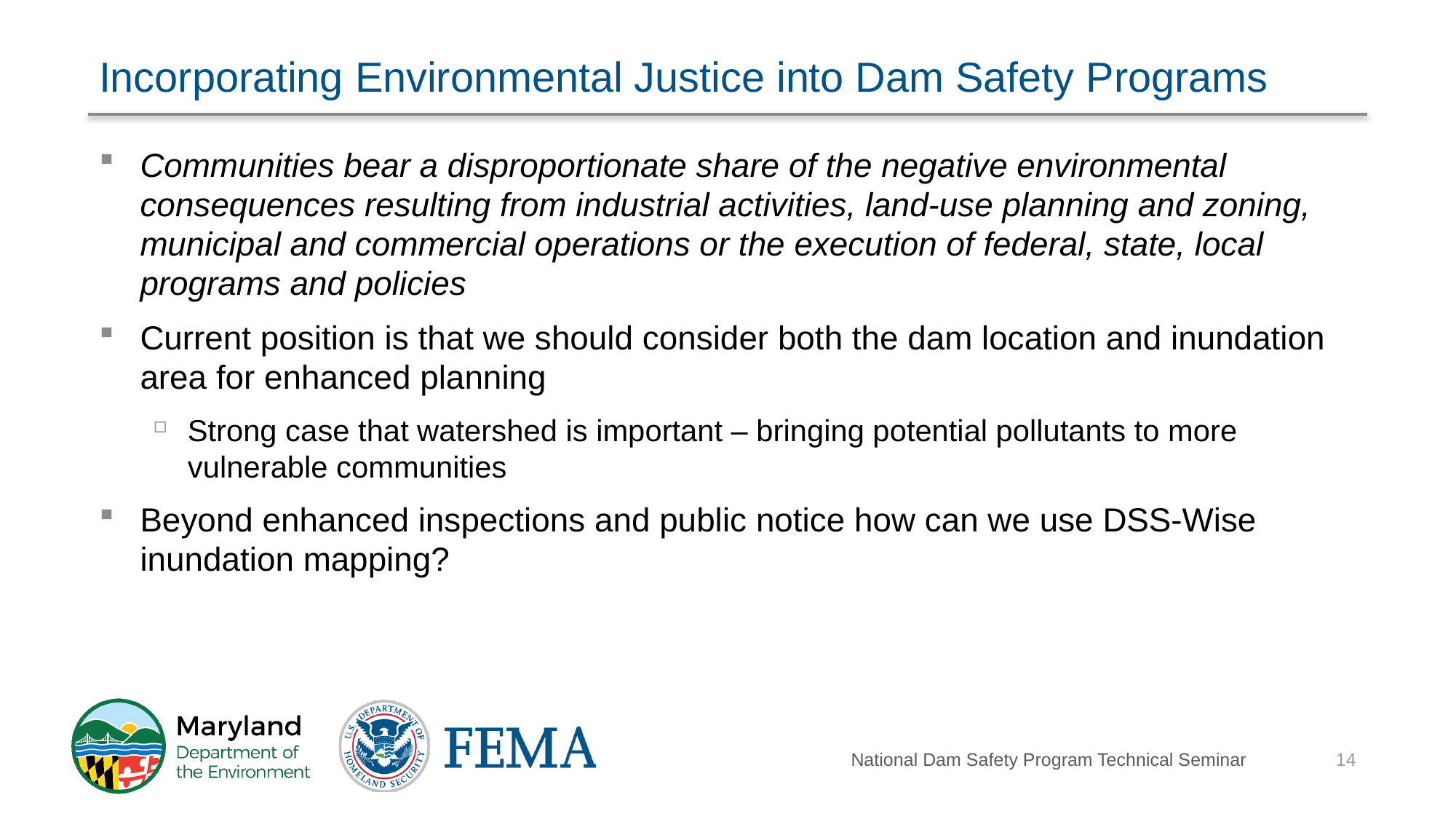

# Incorporating Environmental Justice into Dam Safety Programs
Communities bear a disproportionate share of the negative environmental consequences resulting from industrial activities, land-use planning and zoning, municipal and commercial operations or the execution of federal, state, local programs and policies
Current position is that we should consider both the dam location and inundation area for enhanced planning
Strong case that watershed is important – bringing potential pollutants to more vulnerable communities
Beyond enhanced inspections and public notice how can we use DSS-Wise inundation mapping?

14